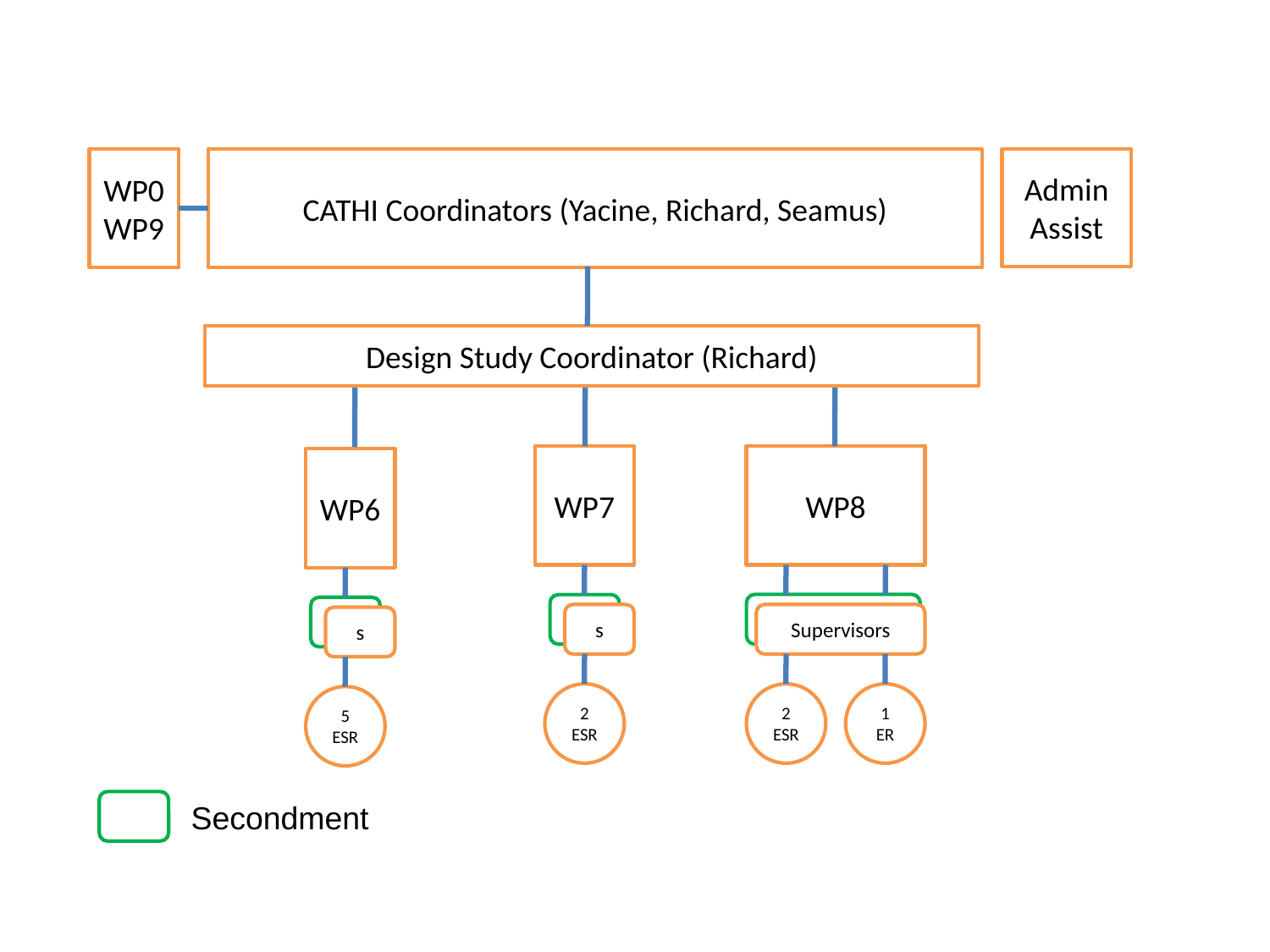

WP0
WP9
CATHI Coordinators (Yacine, Richard, Seamus)
Admin
Assist
Design Study Coordinator (Richard)
WP7
WP8
WP6

s
2
ESR

s
5
ESR

Supervisors
2 ESR
1
ER

Secondment